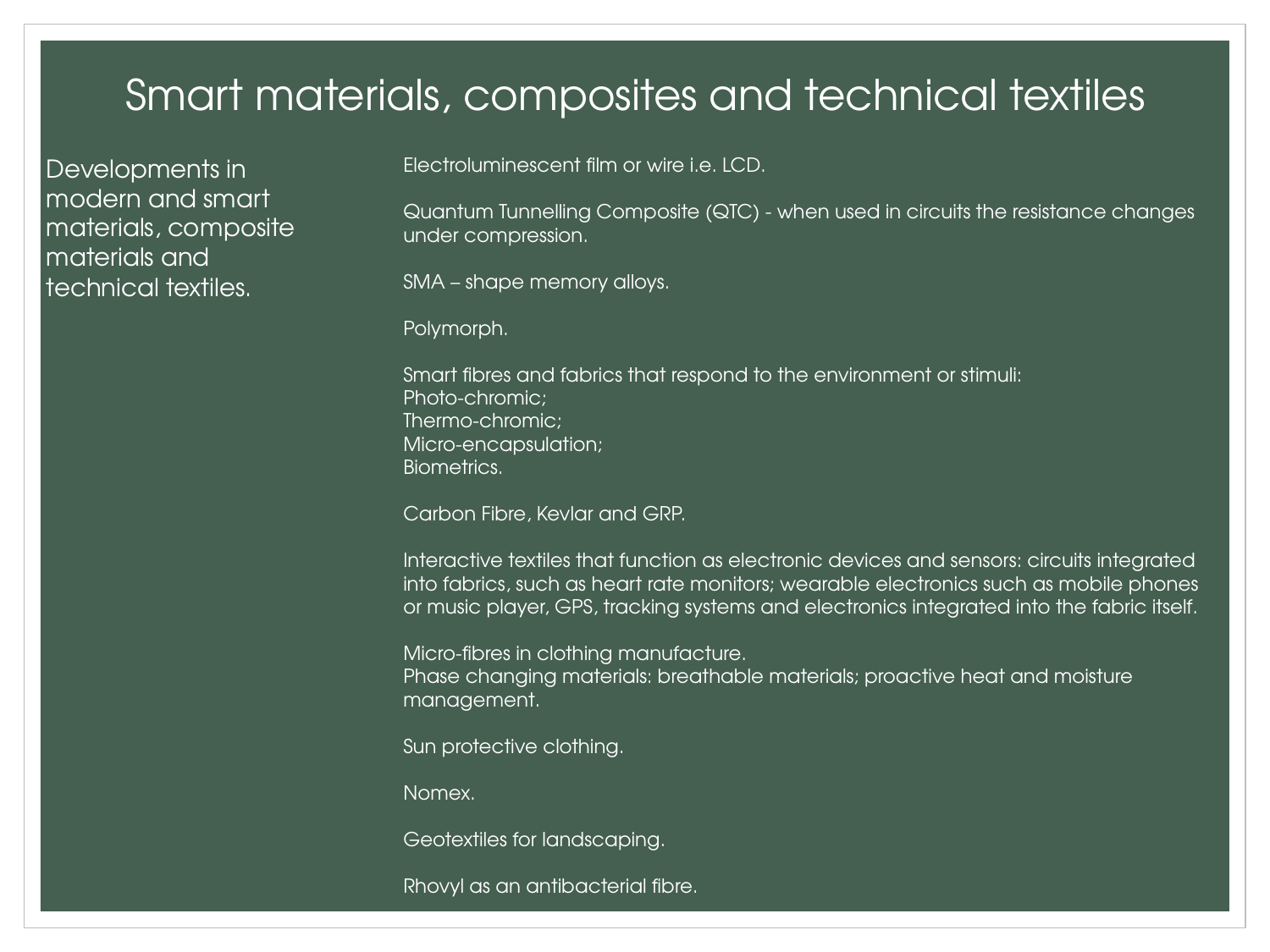

Smart materials, composites and technical textiles
Developments in
modern and smart
materials, composite
materials and
technical textiles.
Electroluminescent film or wire i.e. LCD.

Quantum Tunnelling Composite (QTC) - when used in circuits the resistance changes under compression.

SMA – shape memory alloys.

Polymorph.

Smart fibres and fabrics that respond to the environment or stimuli:
Photo-chromic;
Thermo-chromic;
Micro-encapsulation;
Biometrics.

Carbon Fibre, Kevlar and GRP.

Interactive textiles that function as electronic devices and sensors: circuits integrated into fabrics, such as heart rate monitors; wearable electronics such as mobile phones or music player, GPS, tracking systems and electronics integrated into the fabric itself.

Micro-fibres in clothing manufacture.
Phase changing materials: breathable materials; proactive heat and moisture management.

Sun protective clothing.

Nomex.

Geotextiles for landscaping.

Rhovyl as an antibacterial fibre.